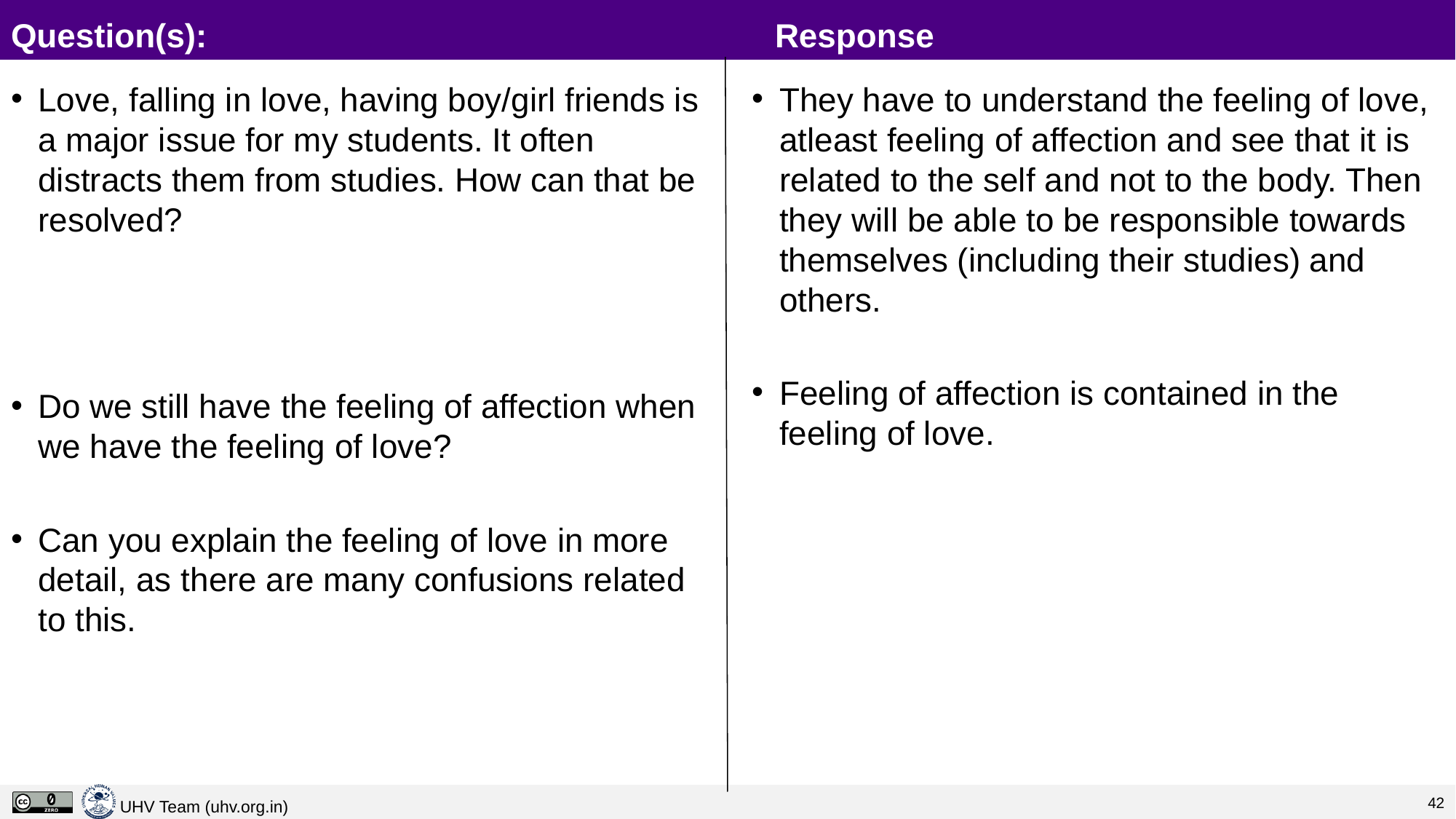

# Question(s):						Response
Love, falling in love, having boy/girl friends is a major issue for my students. It often distracts them from studies. How can that be resolved?

Do we still have the feeling of affection when we have the feeling of love?

Can you explain the feeling of love in more detail, as there are many confusions related to this.

They have to understand the feeling of love, atleast feeling of affection and see that it is related to the self and not to the body. Then they will be able to be responsible towards themselves (including their studies) and others.

Feeling of affection is contained in the feeling of love.